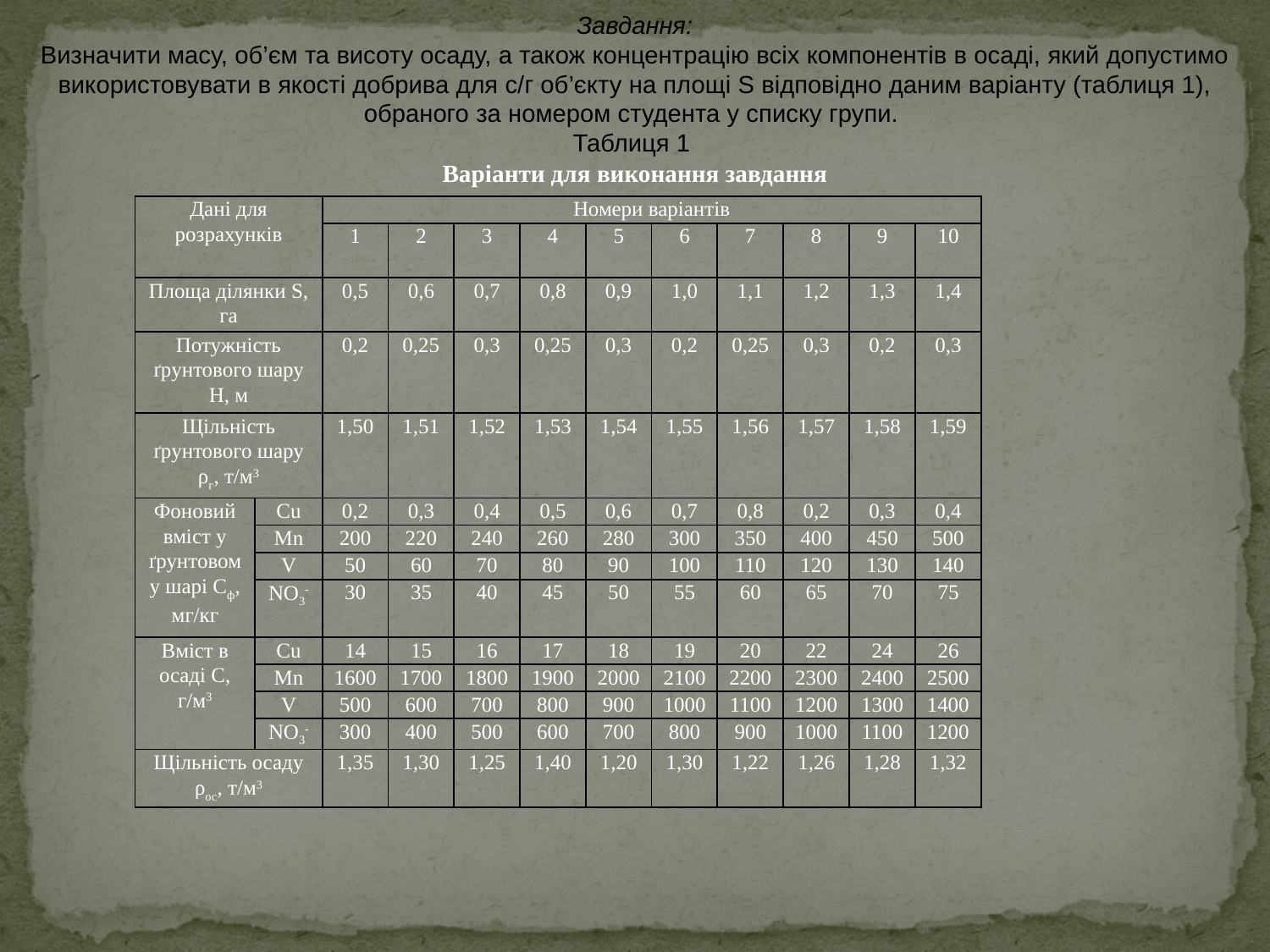

Завдання:
Визначити масу, об’єм та висоту осаду, а також концентрацію всіх компонентів в осаді, який допустимо використовувати в якості добрива для с/г об’єкту на площі S відповідно даним варіанту (таблиця 1), обраного за номером студента у списку групи.
Таблиця 1
Варіанти для виконання завдання
| Дані для розрахунків |  | Номери варіантів |  |  |  |  |  |  |  |  |  |
| --- | --- | --- | --- | --- | --- | --- | --- | --- | --- | --- | --- |
|  |  | 1 | 2 | 3 | 4 | 5 | 6 | 7 | 8 | 9 | 10 |
| Площа ділянки S, га |  | 0,5 | 0,6 | 0,7 | 0,8 | 0,9 | 1,0 | 1,1 | 1,2 | 1,3 | 1,4 |
| Потужність ґрунтового шару Н, м |  | 0,2 | 0,25 | 0,3 | 0,25 | 0,3 | 0,2 | 0,25 | 0,3 | 0,2 | 0,3 |
| Щільність ґрунтового шару ρг, т/м3 |  | 1,50 | 1,51 | 1,52 | 1,53 | 1,54 | 1,55 | 1,56 | 1,57 | 1,58 | 1,59 |
| Фоновий вміст у ґрунтовому шарі Сф, мг/кг | Cu | 0,2 | 0,3 | 0,4 | 0,5 | 0,6 | 0,7 | 0,8 | 0,2 | 0,3 | 0,4 |
|  | Mn | 200 | 220 | 240 | 260 | 280 | 300 | 350 | 400 | 450 | 500 |
|  | V | 50 | 60 | 70 | 80 | 90 | 100 | 110 | 120 | 130 | 140 |
|  | NO3- | 30 | 35 | 40 | 45 | 50 | 55 | 60 | 65 | 70 | 75 |
| Вміст в осаді С, г/м3 | Cu | 14 | 15 | 16 | 17 | 18 | 19 | 20 | 22 | 24 | 26 |
|  | Mn | 1600 | 1700 | 1800 | 1900 | 2000 | 2100 | 2200 | 2300 | 2400 | 2500 |
|  | V | 500 | 600 | 700 | 800 | 900 | 1000 | 1100 | 1200 | 1300 | 1400 |
|  | NO3- | 300 | 400 | 500 | 600 | 700 | 800 | 900 | 1000 | 1100 | 1200 |
| Щільність осаду ρос, т/м3 |  | 1,35 | 1,30 | 1,25 | 1,40 | 1,20 | 1,30 | 1,22 | 1,26 | 1,28 | 1,32 |